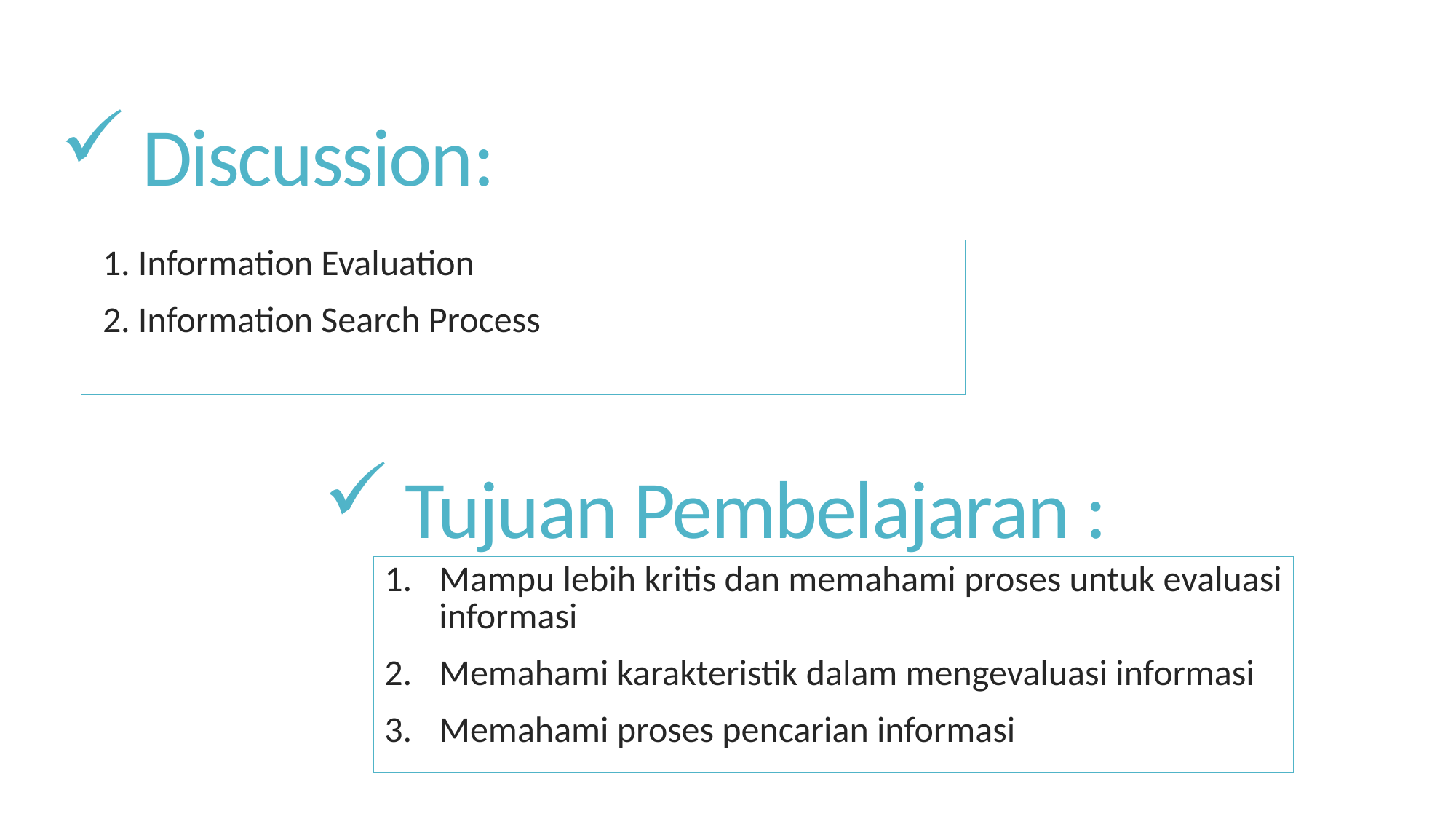

# Discussion:
1. Information Evaluation
2. Information Search Process

Tujuan Pembelajaran :
Mampu lebih kritis dan memahami proses untuk evaluasi informasi
Memahami karakteristik dalam mengevaluasi informasi
Memahami proses pencarian informasi